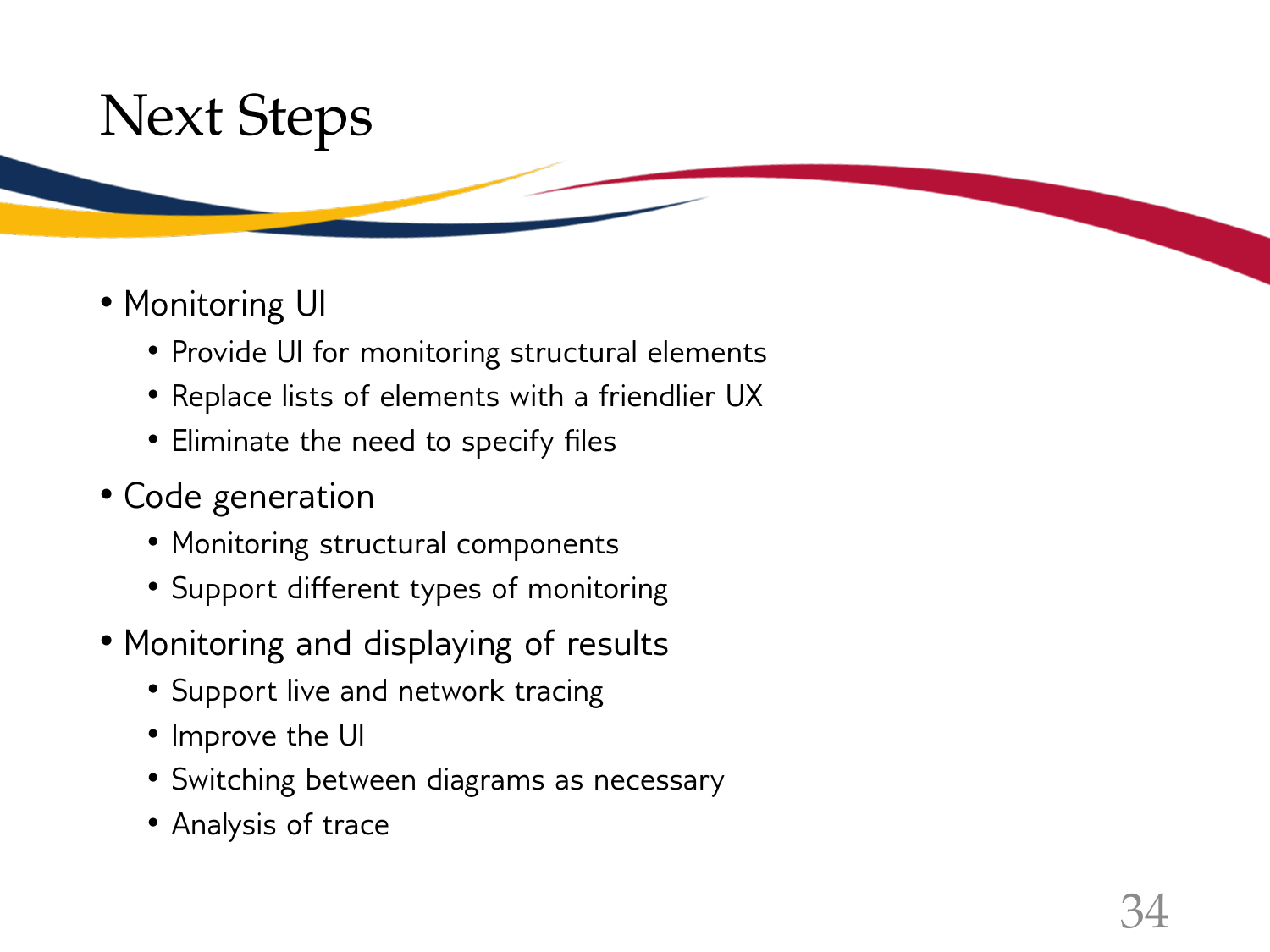

# Next Steps
Monitoring UI
Provide UI for monitoring structural elements
Replace lists of elements with a friendlier UX
Eliminate the need to specify files
Code generation
Monitoring structural components
Support different types of monitoring
Monitoring and displaying of results
Support live and network tracing
Improve the UI
Switching between diagrams as necessary
Analysis of trace
34